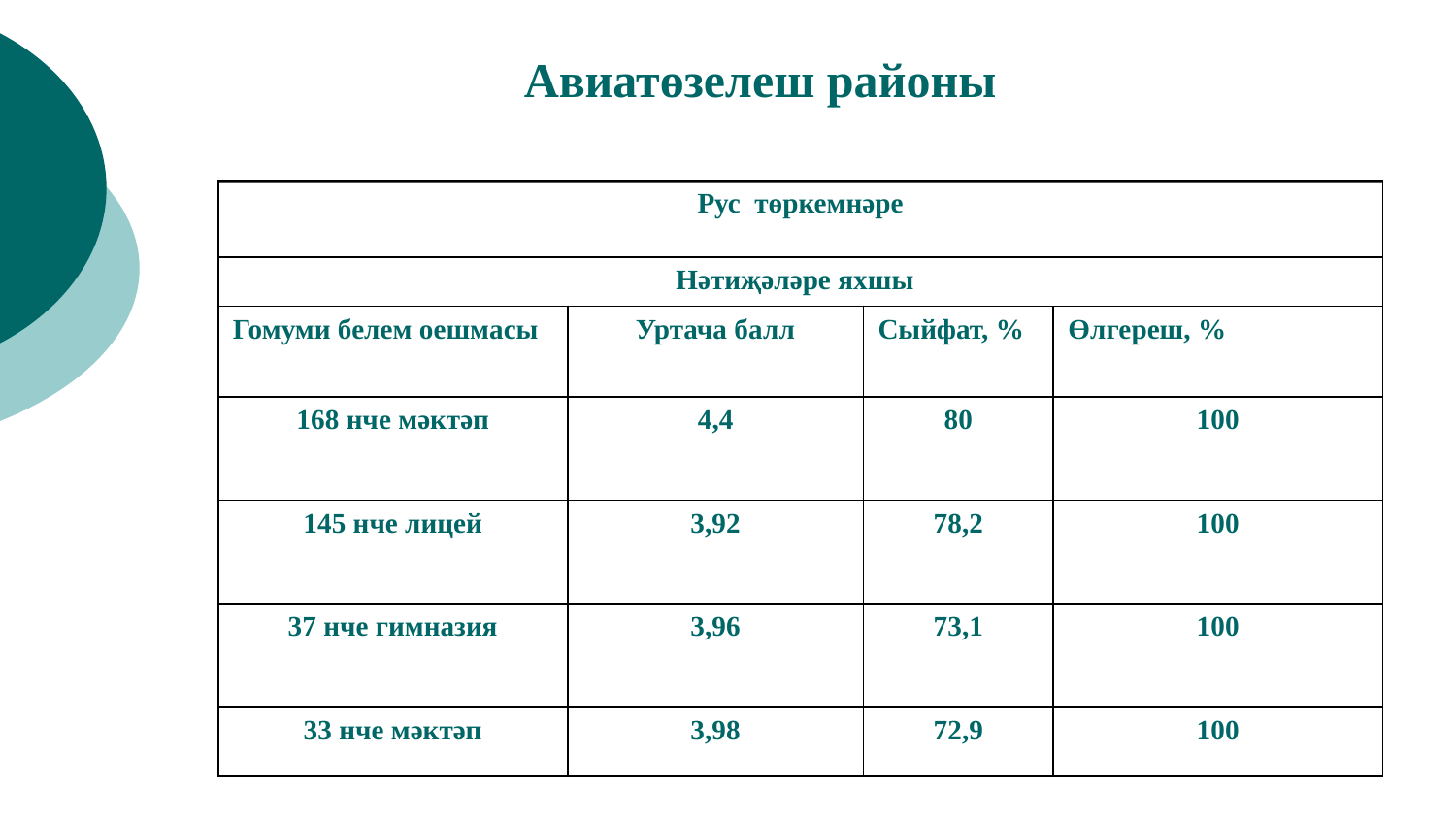

# Авиатөзелеш районы
| Рус төркемнәре |  |  |  |
| --- | --- | --- | --- |
| Нәтиҗәләре яхшы |  |  |  |
| Гомуми белем оешмасы | Уртача балл | Сыйфат, % | Өлгереш, % |
| 168 нче мәктәп | 4,4 | 80 | 100 |
| 145 нче лицей | 3,92 | 78,2 | 100 |
| 37 нче гимназия | 3,96 | 73,1 | 100 |
| 33 нче мәктәп | 3,98 | 72,9 | 100 |